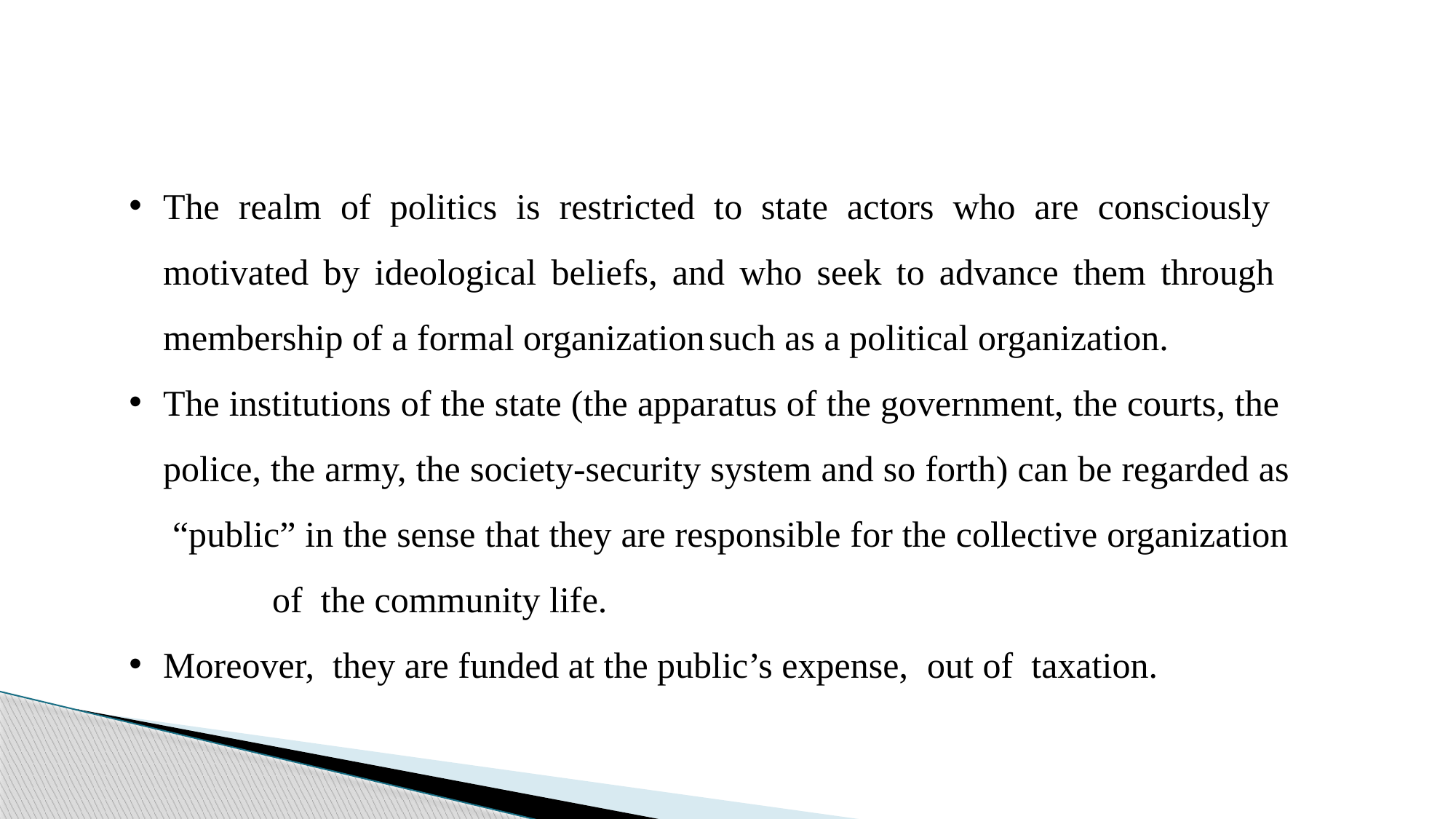

The realm of politics is restricted to state actors who are consciously  motivated by ideological beliefs, and who seek to advance them through  membership of a formal organization	such as a political organization.
The institutions of the state (the apparatus of the government, the courts, the  police, the army, the society-security system and so forth) can be regarded as  “public” in the sense that they are responsible for the collective organization	of  the community life.
Moreover,  they are funded at the public’s expense,	out of  taxation.